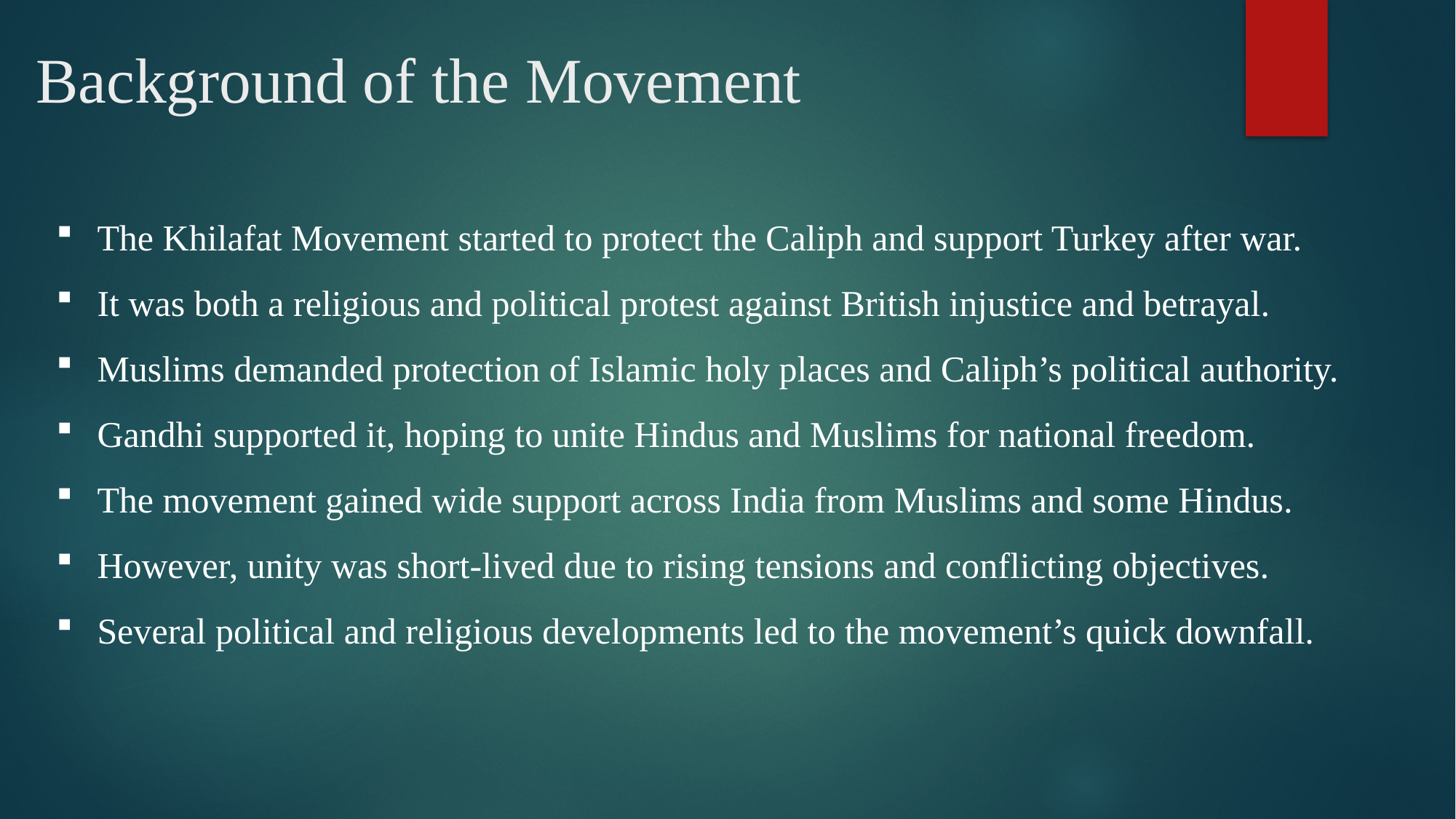

# Background of the Movement
The Khilafat Movement started to protect the Caliph and support Turkey after war.
It was both a religious and political protest against British injustice and betrayal.
Muslims demanded protection of Islamic holy places and Caliph’s political authority.
Gandhi supported it, hoping to unite Hindus and Muslims for national freedom.
The movement gained wide support across India from Muslims and some Hindus.
However, unity was short-lived due to rising tensions and conflicting objectives.
Several political and religious developments led to the movement’s quick downfall.